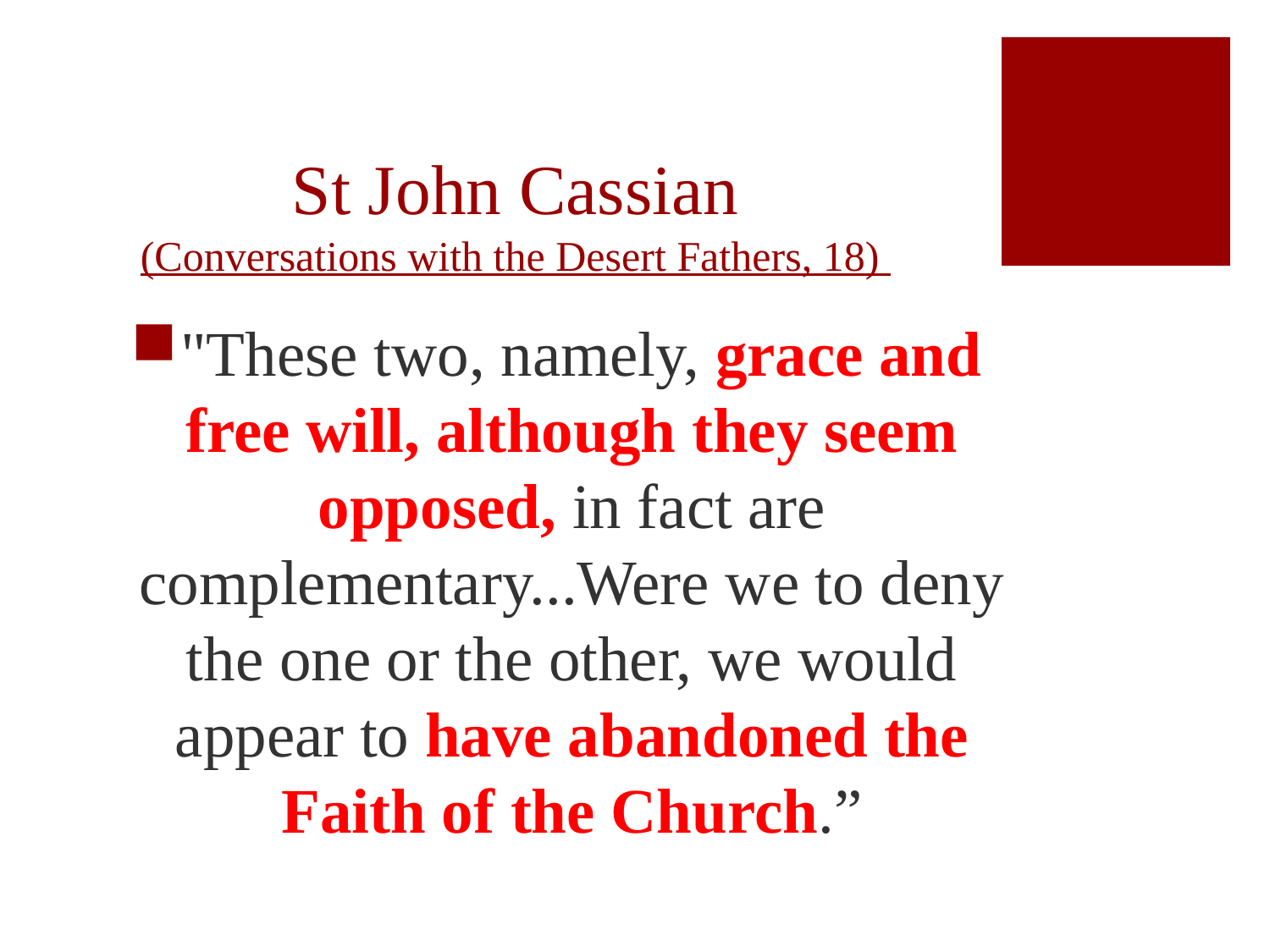

# St John Cassian (Conversations with the Desert Fathers, 18)
"These two, namely, grace and free will, although they seem opposed, in fact are complementary...Were we to deny the one or the other, we would appear to have abandoned the Faith of the Church.”